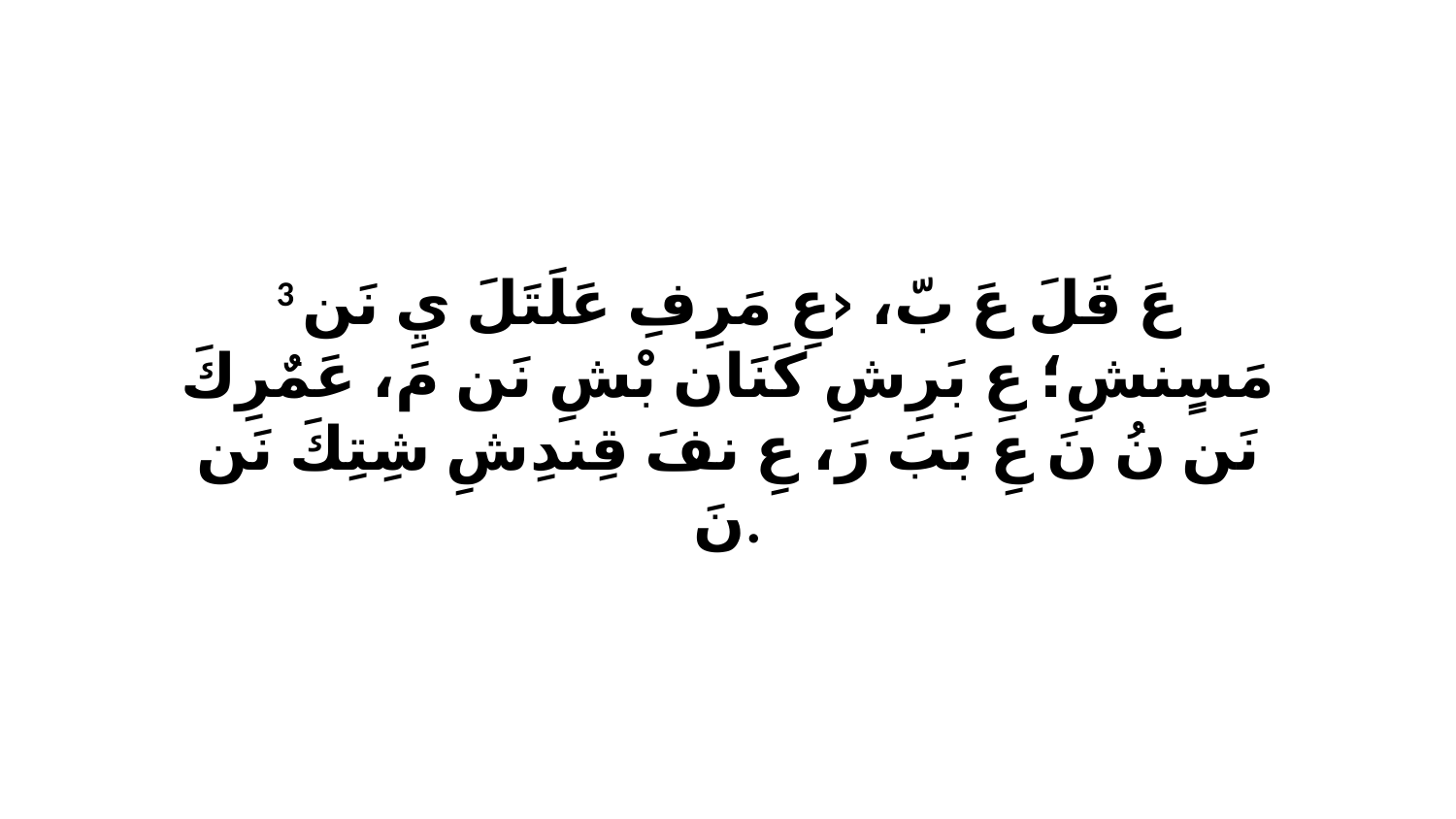

3 عَ قَلَ عَ بّ، ‹عِ مَرِفِ عَلَتَلَ يِ نَن مَسٍنشِ؛ عِ بَرِشِ كَنَان بْشِ نَن مَ، عَمٌرِكَ نَن نُ نَ عِ بَبَ رَ، عِ نفَ قِندِشِ شِتِكَ نَن نَ.